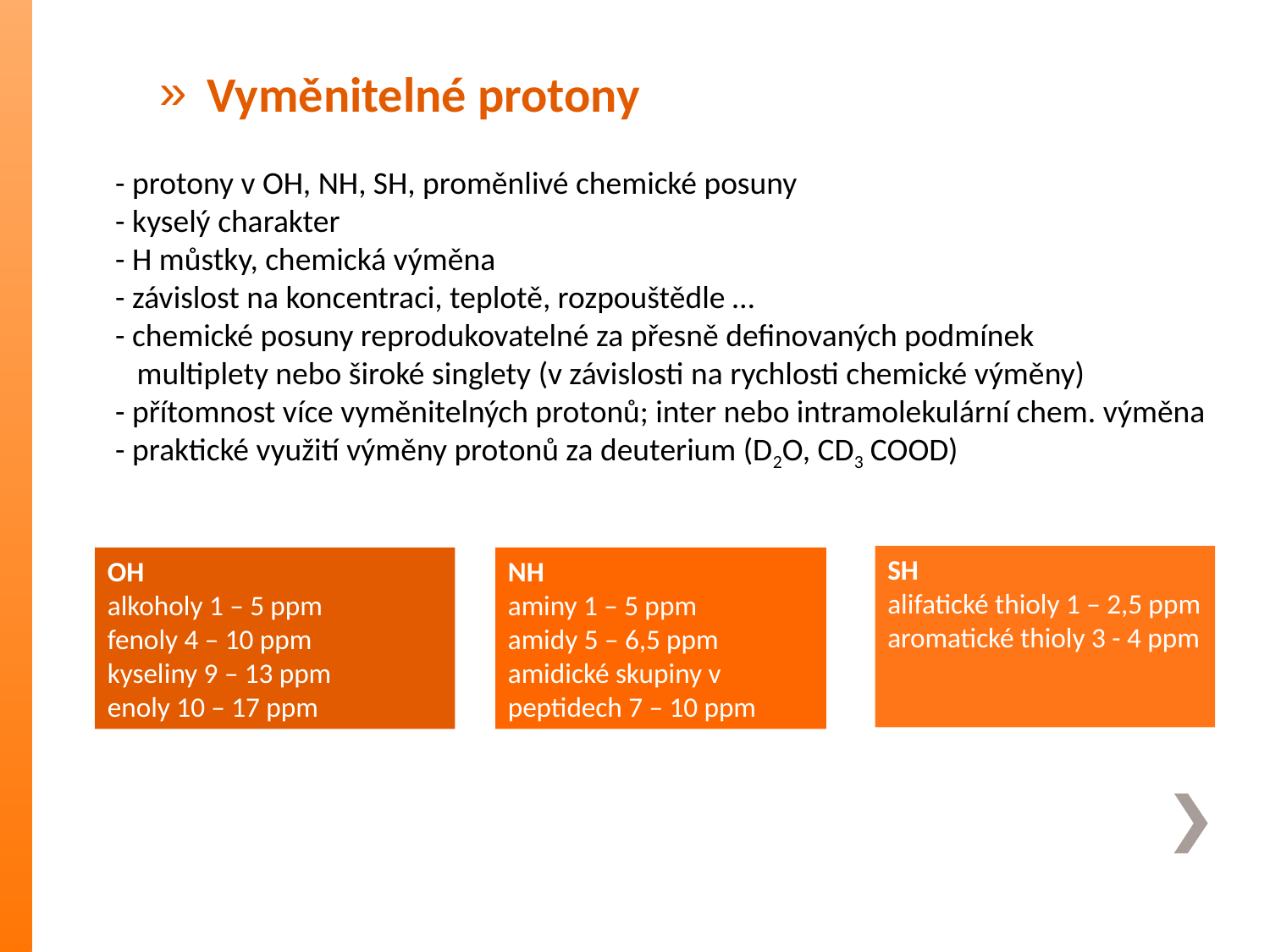

Vyměnitelné protony

- protony v OH, NH, SH, proměnlivé chemické posuny
- kyselý charakter
- H můstky, chemická výměna
- závislost na koncentraci, teplotě, rozpouštědle …
- chemické posuny reprodukovatelné za přesně definovaných podmínek
   multiplety nebo široké singlety (v závislosti na rychlosti chemické výměny)
- přítomnost více vyměnitelných protonů; inter nebo intramolekulární chem. výměna
- praktické využití výměny protonů za deuterium (D2O, CD3 COOD)
SH
alifatické thioly 1 – 2,5 ppm
aromatické thioly 3 - 4 ppm

OH
alkoholy 1 – 5 ppm
fenoly 4 – 10 ppm
kyseliny 9 – 13 ppm
enoly 10 – 17 ppm
NH
aminy 1 – 5 ppm
amidy 5 – 6,5 ppm
amidické skupiny v peptidech 7 – 10 ppm